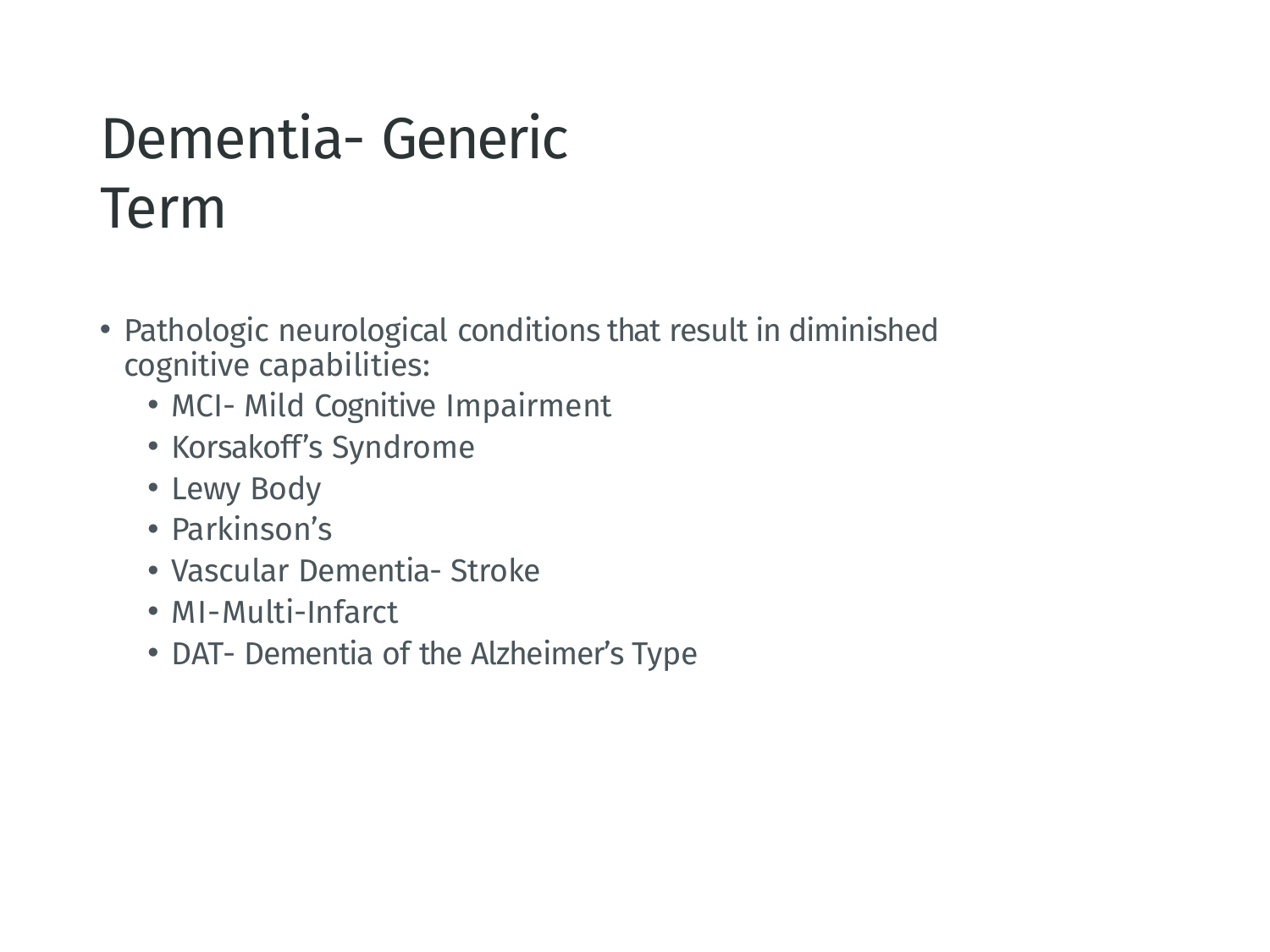

# Dementia- Generic Term
Pathologic neurological conditions that result in diminished cognitive capabilities:
MCI- Mild Cognitive Impairment
Korsakoff’s Syndrome
Lewy Body
Parkinson’s
Vascular Dementia- Stroke
MI-Multi-Infarct
DAT- Dementia of the Alzheimer’s Type